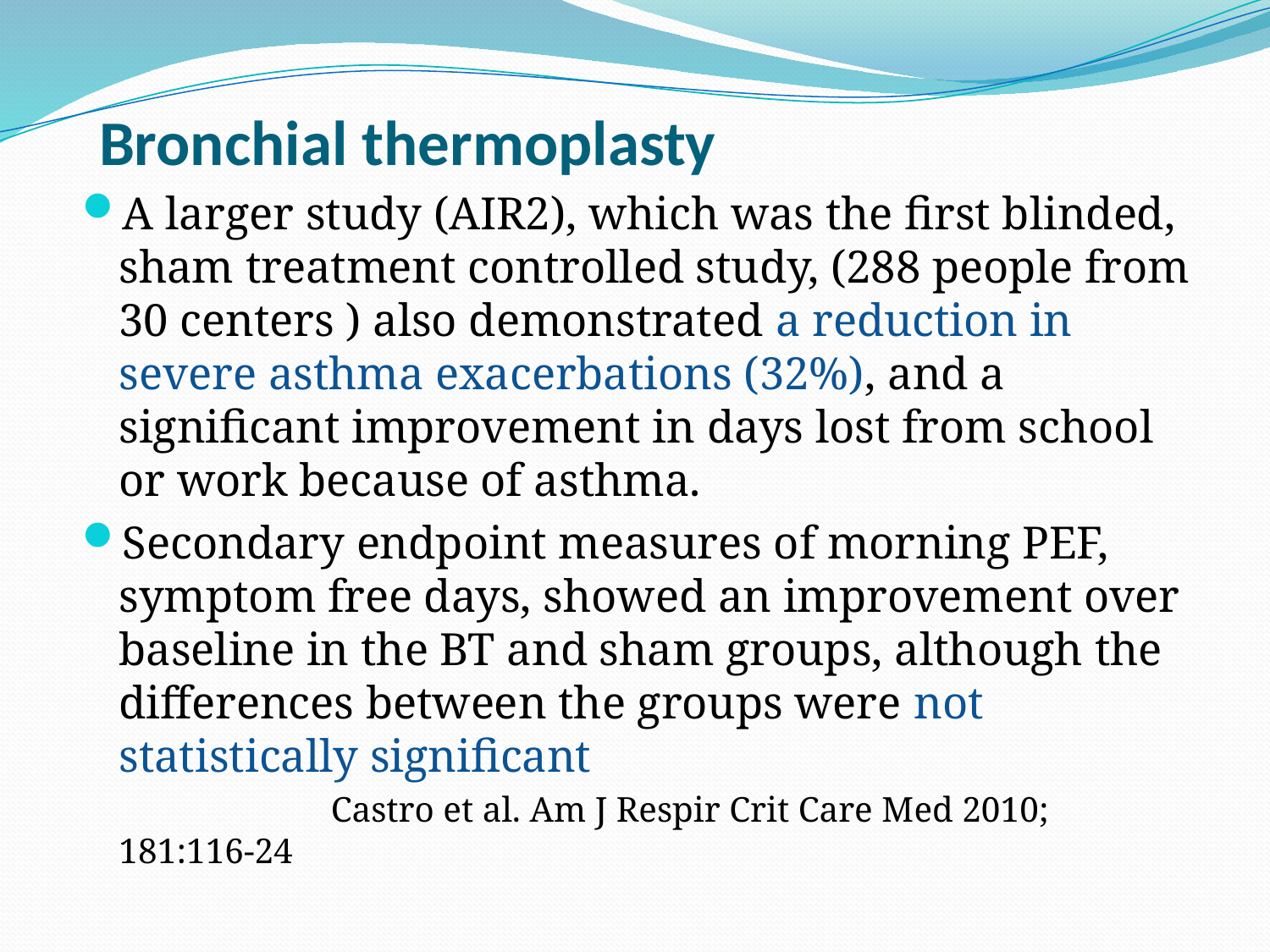

# Bronchial thermoplasty
A larger study (AIR2), which was the first blinded, sham treatment controlled study, (288 people from 30 centers ) also demonstrated a reduction in severe asthma exacerbations (32%), and a significant improvement in days lost from school or work because of asthma.
Secondary endpoint measures of morning PEF, symptom free days, showed an improvement over baseline in the BT and sham groups, although the differences between the groups were not statistically significant
                            Castro et al. Am J Respir Crit Care Med 2010; 181:116-24